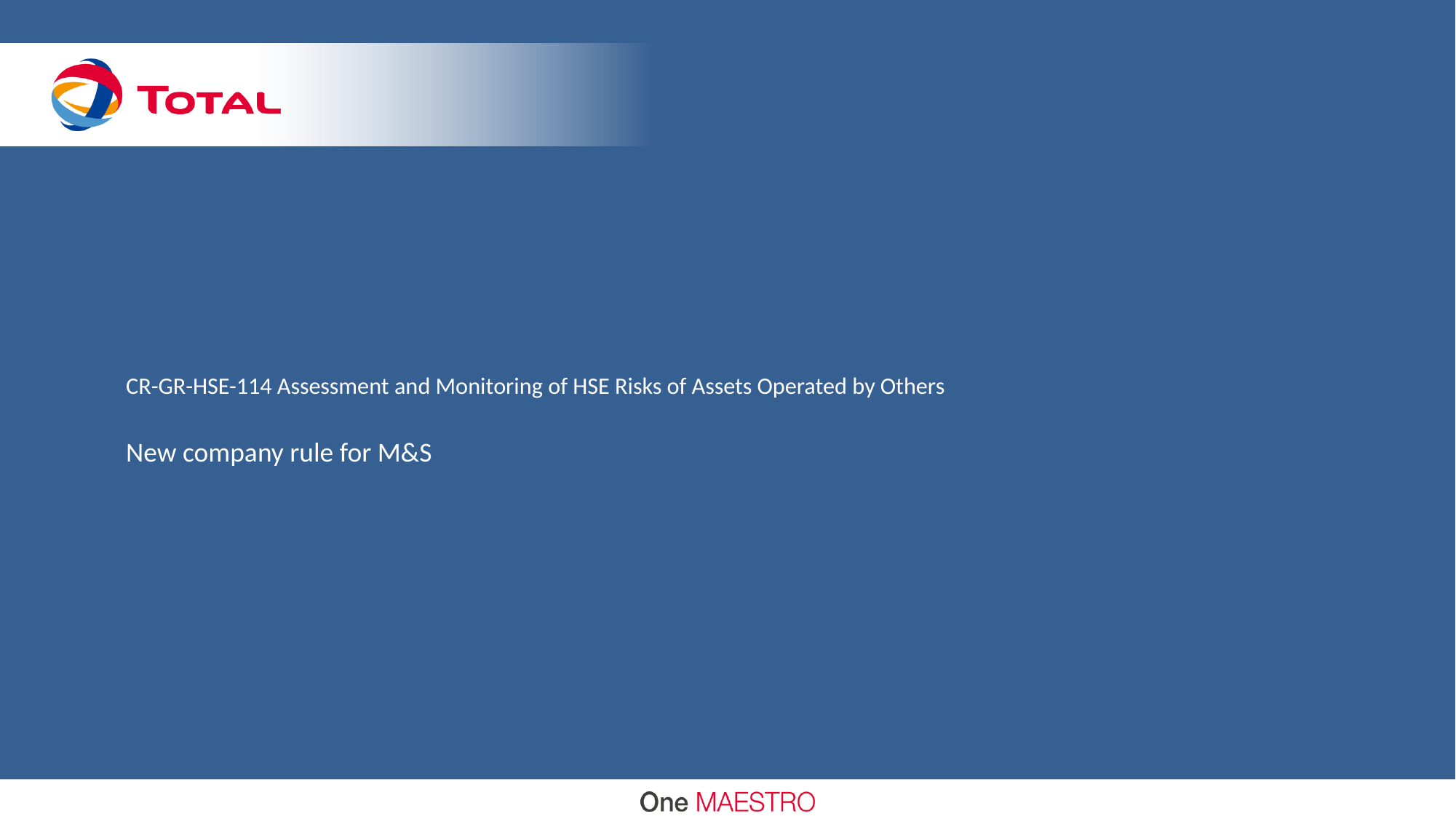

# CR-GR-HSE-114 Assessment and Monitoring of HSE Risks of Assets Operated by Others
New company rule for M&S